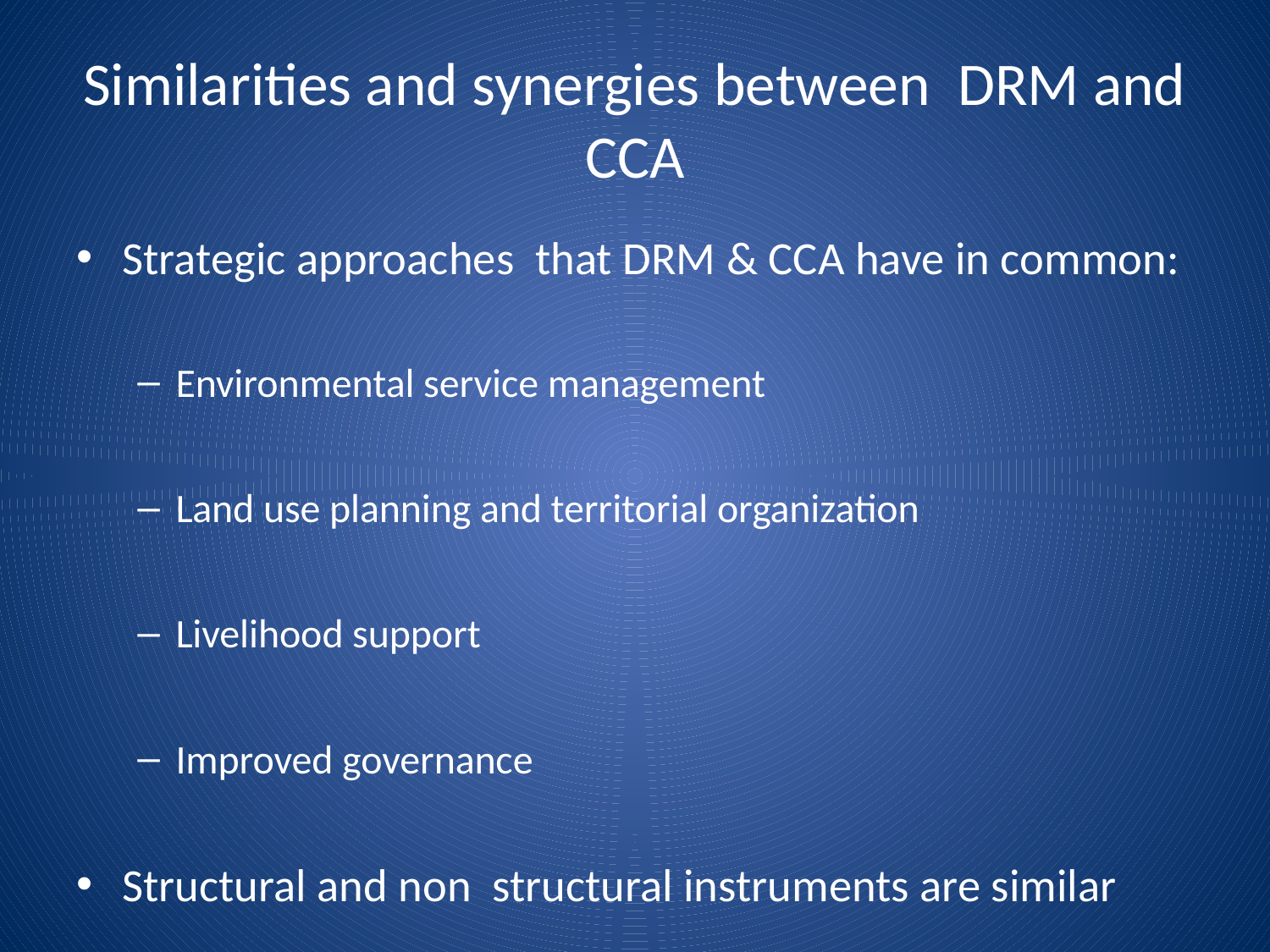

# Similarities and synergies between  DRM and CCA
Strategic approaches  that DRM & CCA have in common:

Environmental service management

Land use planning and territorial organization

Livelihood support

Improved governance

Structural and non  structural instruments are similar